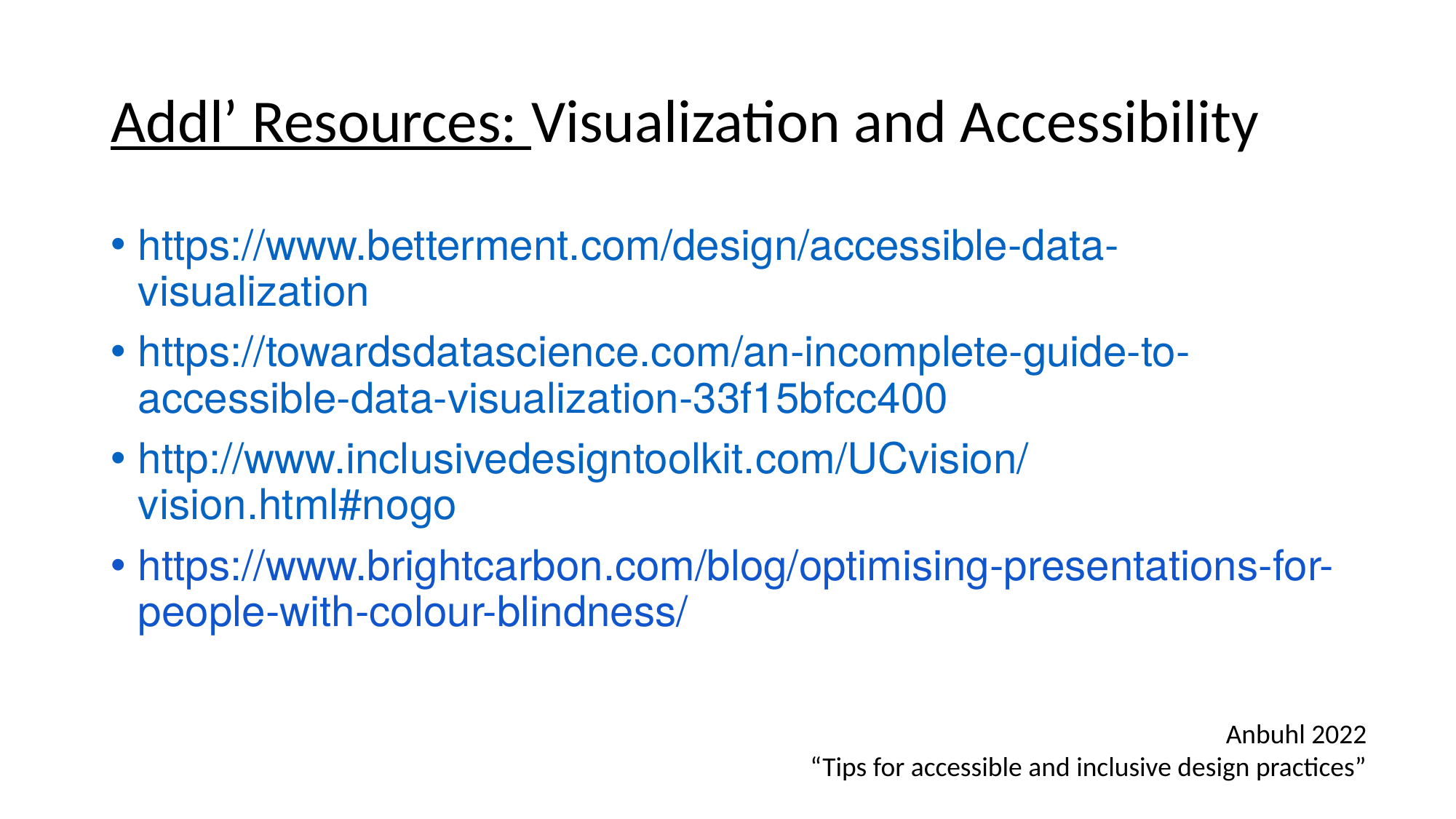

# Addl’ Resources: Visualization and Accessibility
https://www.betterment.com/design/accessible-data-visualization
https://towardsdatascience.com/an-incomplete-guide-to-accessible-data-visualization-33f15bfcc400
http://www.inclusivedesigntoolkit.com/UCvision/vision.html#nogo
https://www.brightcarbon.com/blog/optimising-presentations-for-people-with-colour-blindness/

Anbuhl 2022
“Tips for accessible and inclusive design practices”